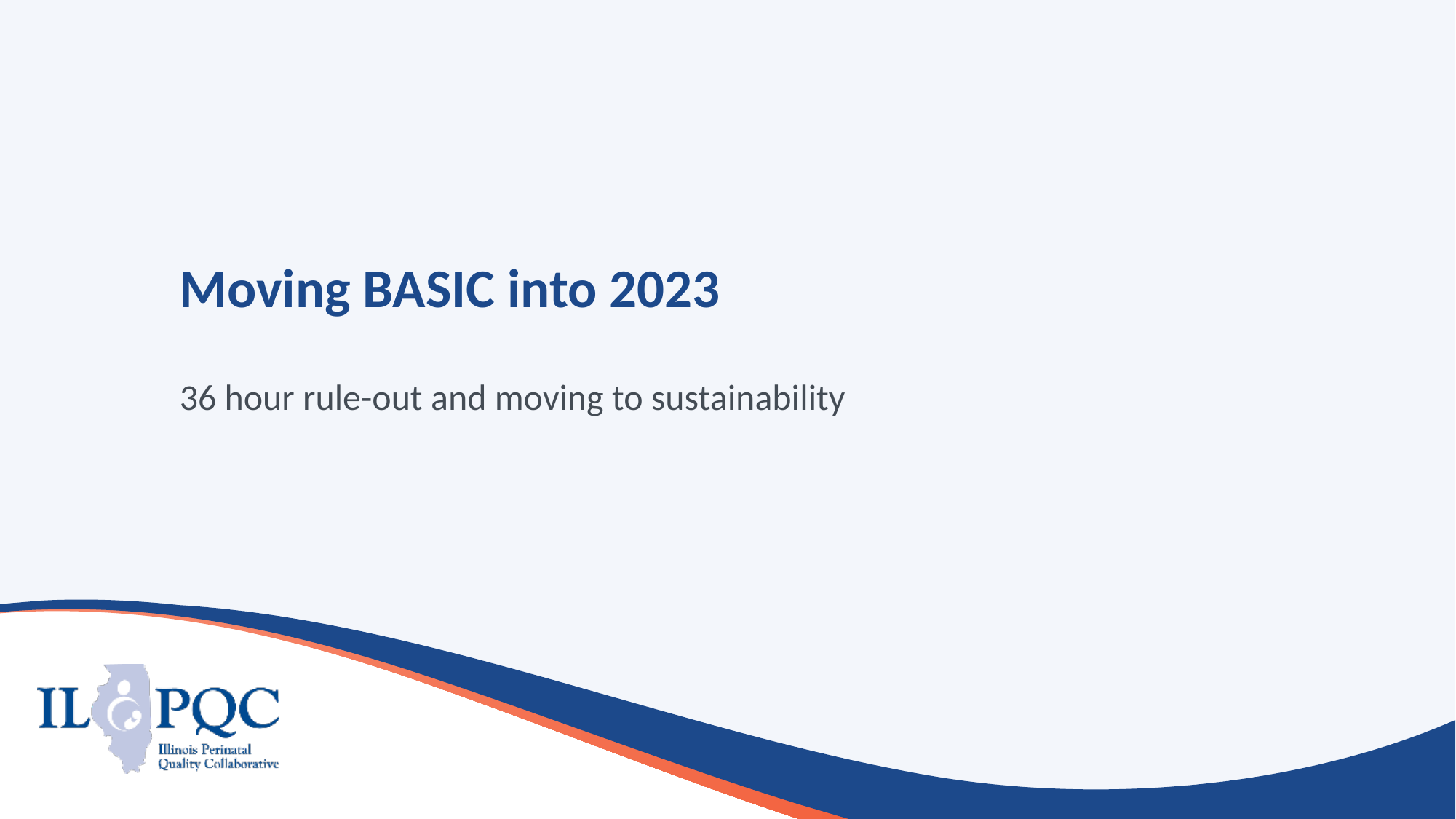

# Moving BASIC into 2023
36 hour rule-out and moving to sustainability